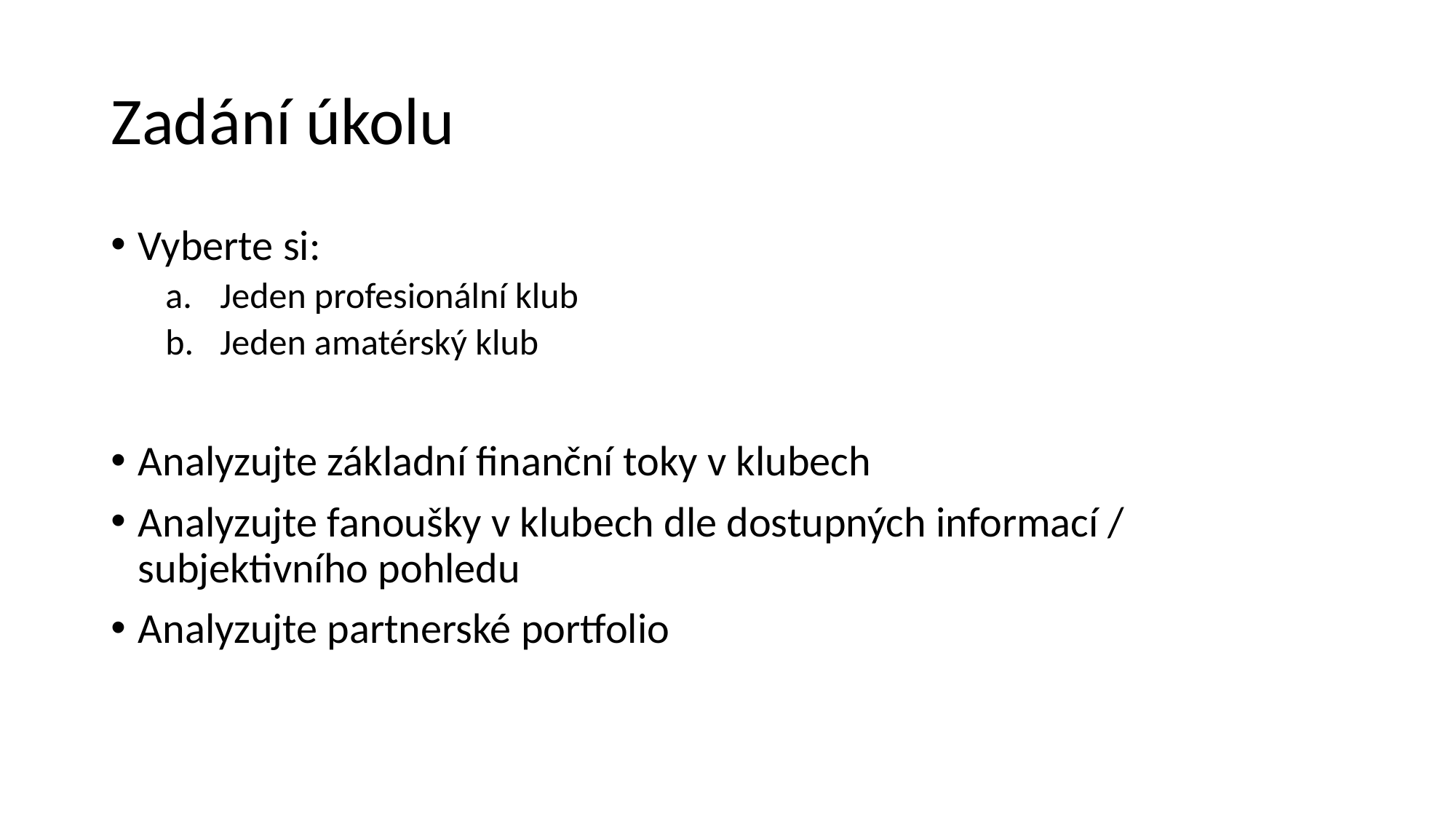

# Zadání úkolu
Vyberte si:
Jeden profesionální klub
Jeden amatérský klub

Analyzujte základní finanční toky v klubech
Analyzujte fanoušky v klubech dle dostupných informací / subjektivního pohledu
Analyzujte partnerské portfolio